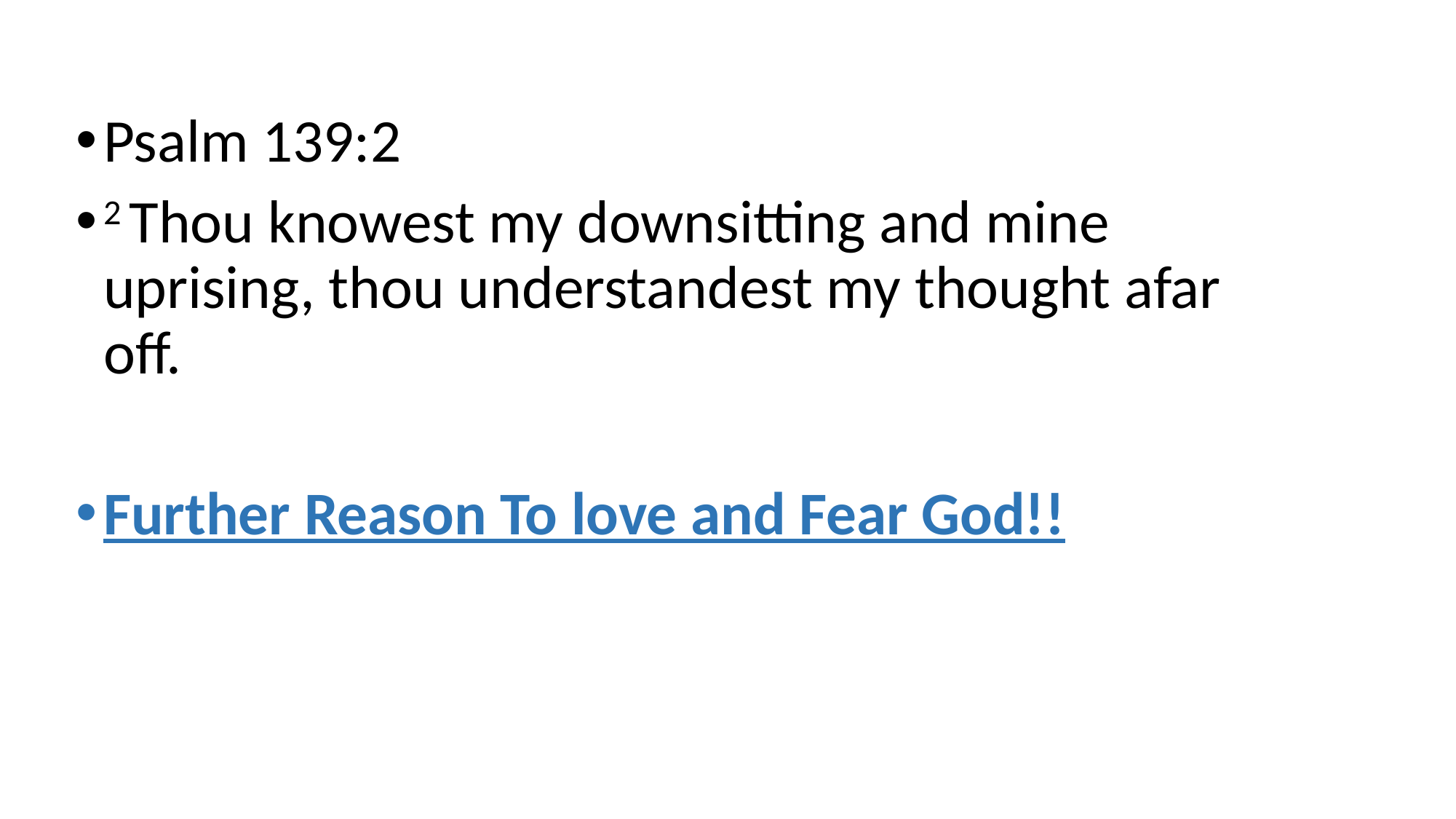

Psalm 139:2
2 Thou knowest my downsitting and mine uprising, thou understandest my thought afar off.

Further Reason To love and Fear God!!